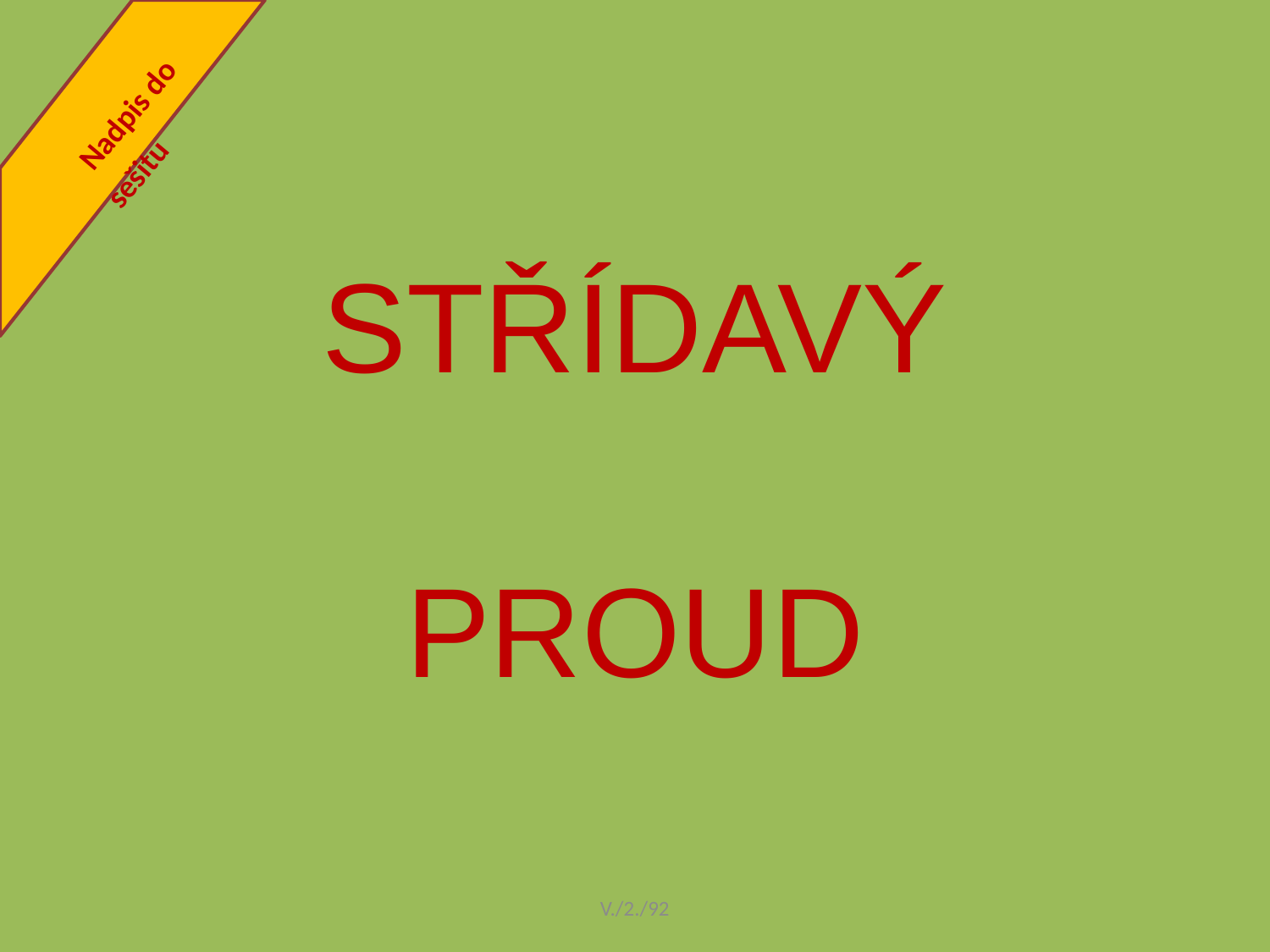

Nadpis do sešitu
# STŘÍDAVÝ PROUD
V./2./92